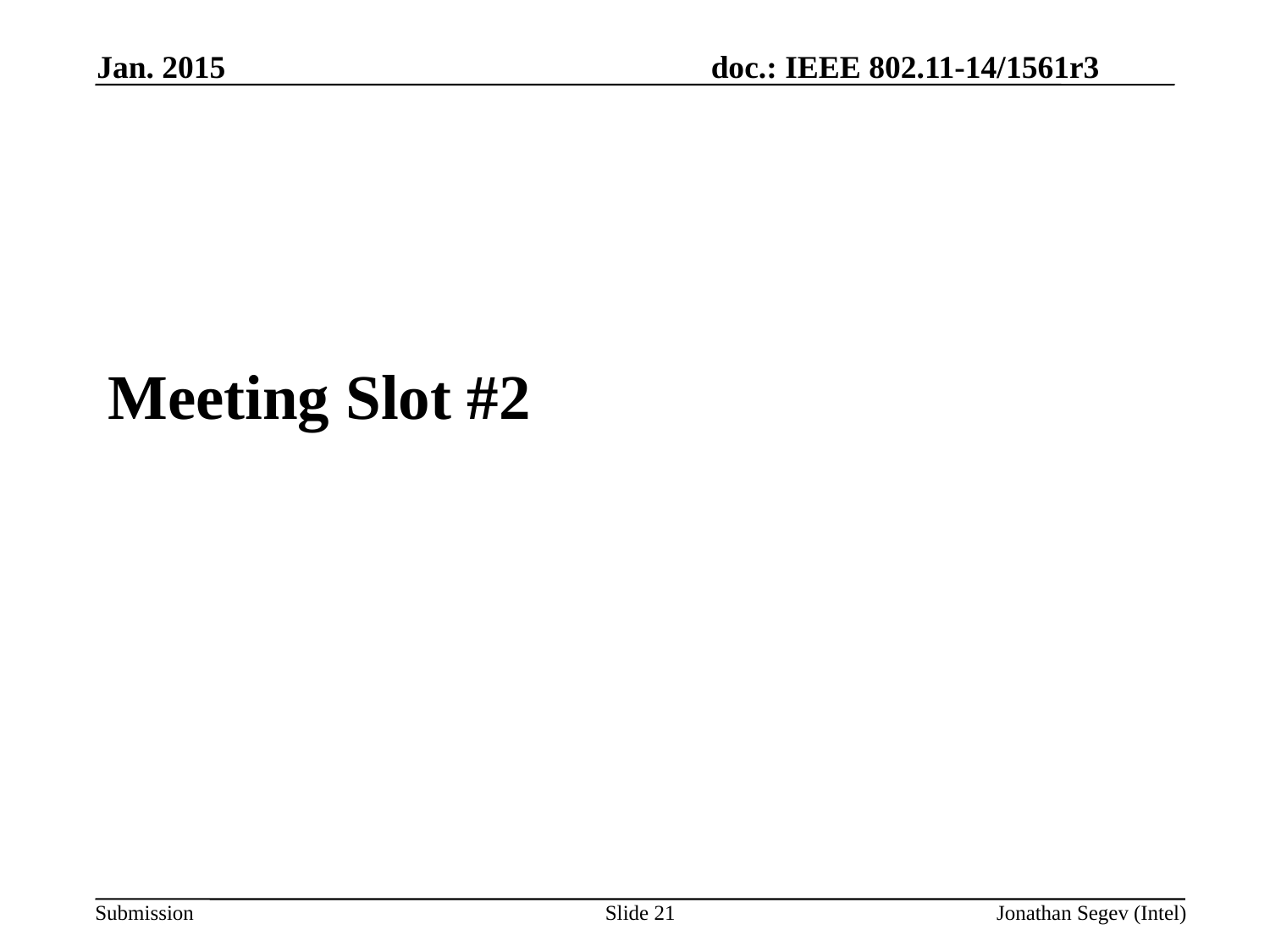

Jan. 2015
Meeting Slot #2

Slide 21
Jonathan Segev (Intel)